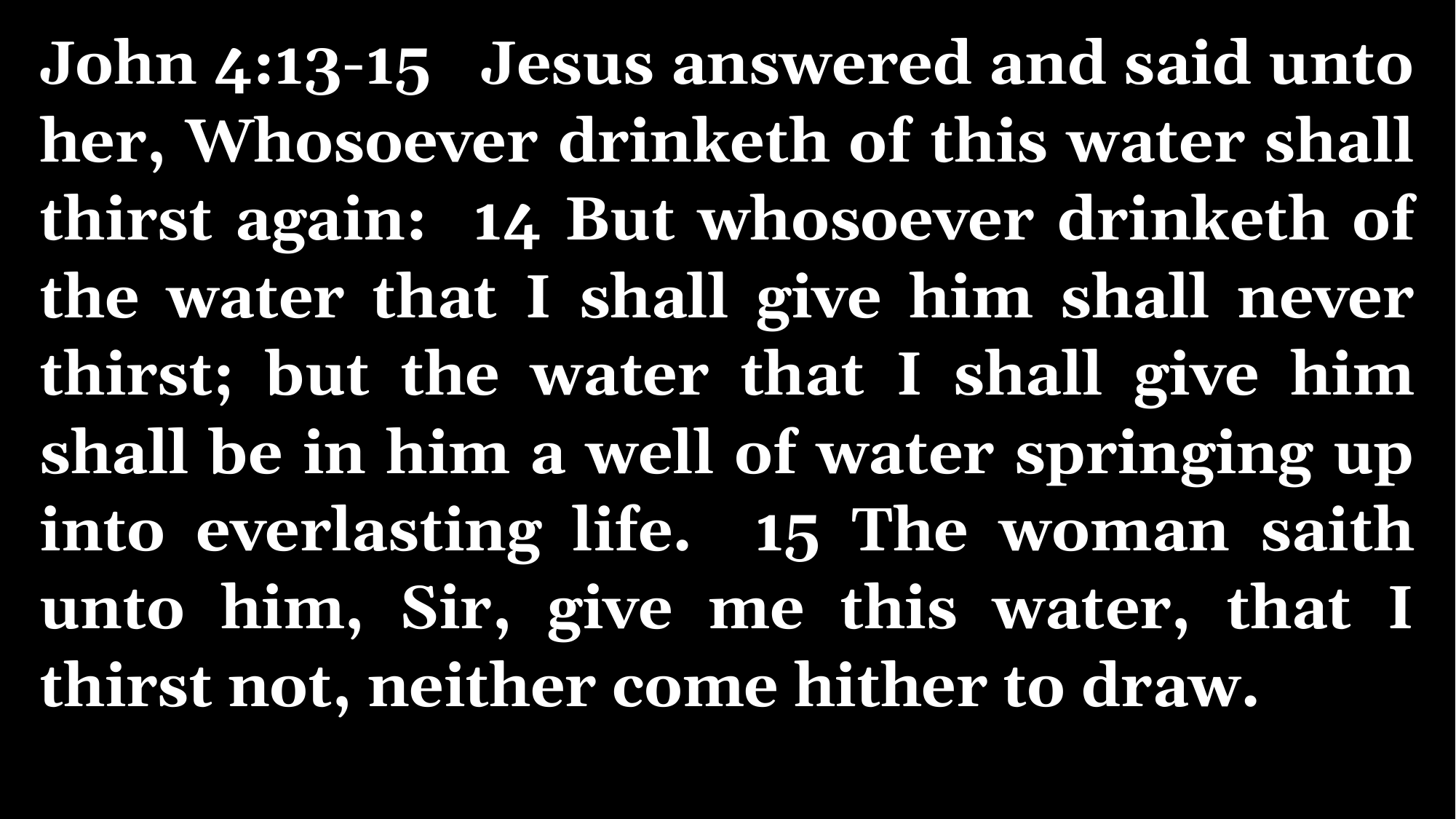

John 4:13-15   Jesus answered and said unto her, Whosoever drinketh of this water shall thirst again:  14 But whosoever drinketh of the water that I shall give him shall never thirst; but the water that I shall give him shall be in him a well of water springing up into everlasting life.  15 The woman saith unto him, Sir, give me this water, that I thirst not, neither come hither to draw.